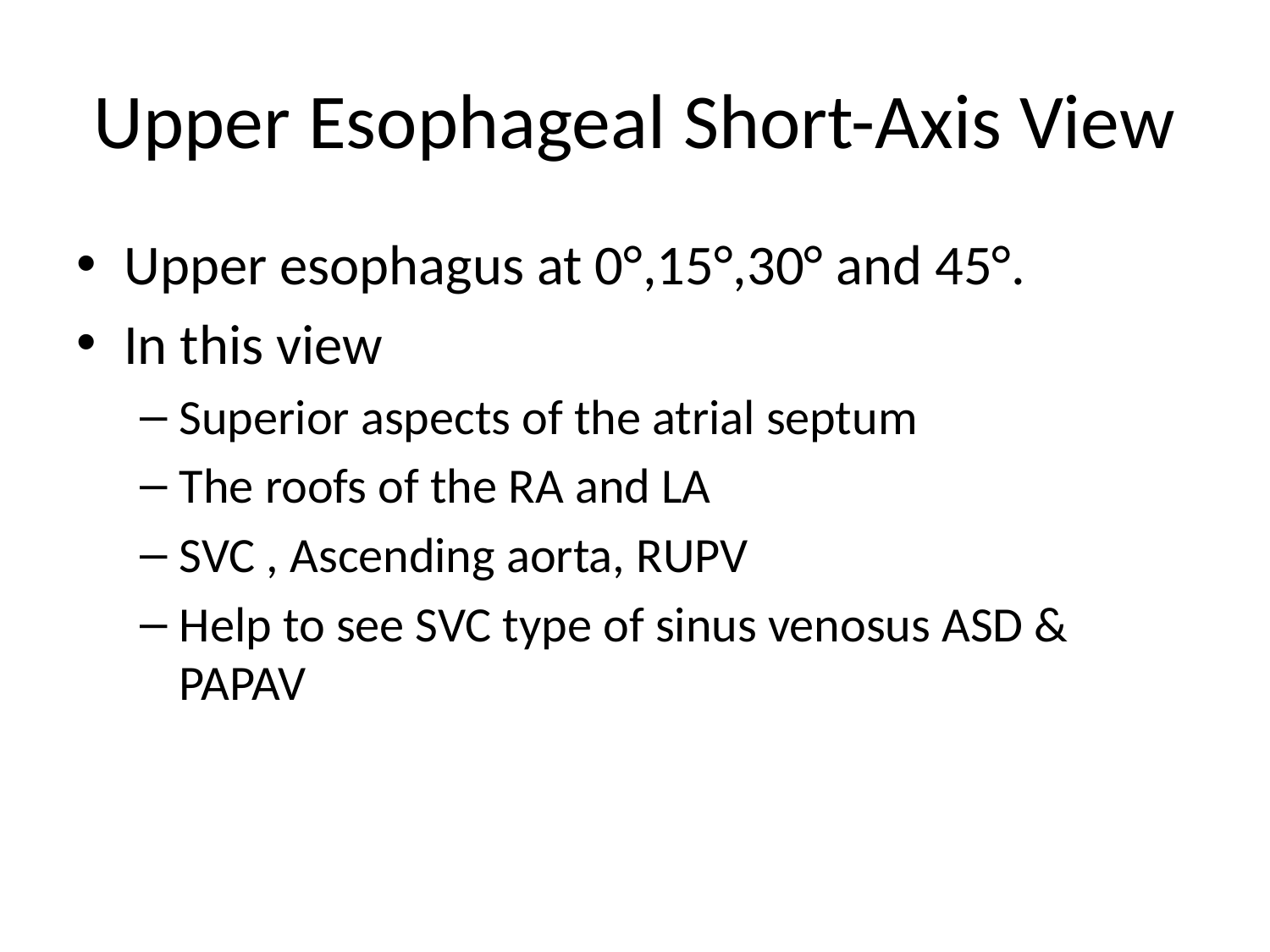

# Upper Esophageal Short-Axis View
Upper esophagus at 0°,15°,30° and 45°.
In this view
Superior aspects of the atrial septum
The roofs of the RA and LA
SVC , Ascending aorta, RUPV
Help to see SVC type of sinus venosus ASD & PAPAV